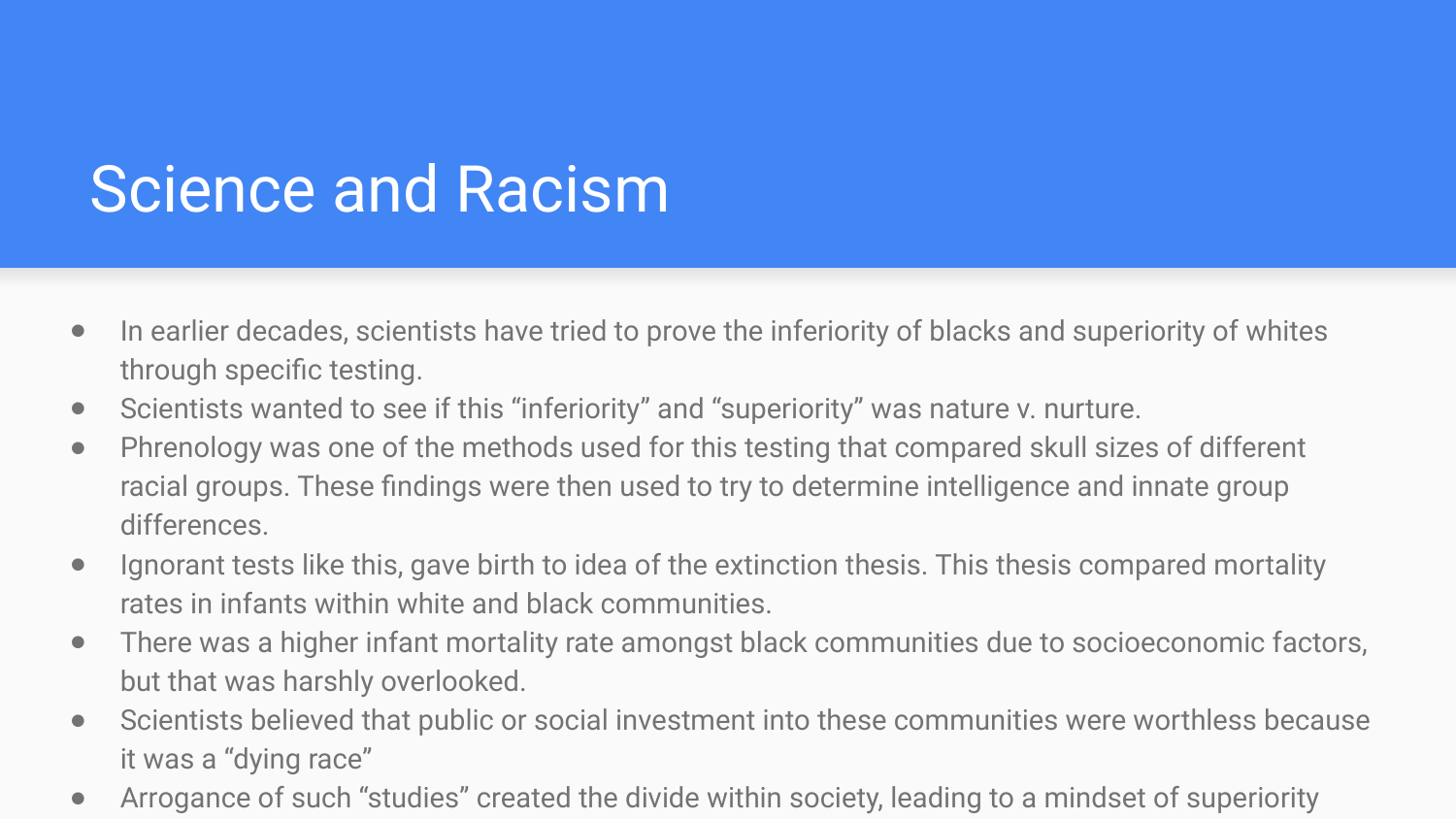

# Science and Racism
In earlier decades, scientists have tried to prove the inferiority of blacks and superiority of whites through specific testing.
Scientists wanted to see if this “inferiority” and “superiority” was nature v. nurture.
Phrenology was one of the methods used for this testing that compared skull sizes of different racial groups. These findings were then used to try to determine intelligence and innate group differences.
Ignorant tests like this, gave birth to idea of the extinction thesis. This thesis compared mortality rates in infants within white and black communities.
There was a higher infant mortality rate amongst black communities due to socioeconomic factors, but that was harshly overlooked.
Scientists believed that public or social investment into these communities were worthless because it was a “dying race”
Arrogance of such “studies” created the divide within society, leading to a mindset of superiority